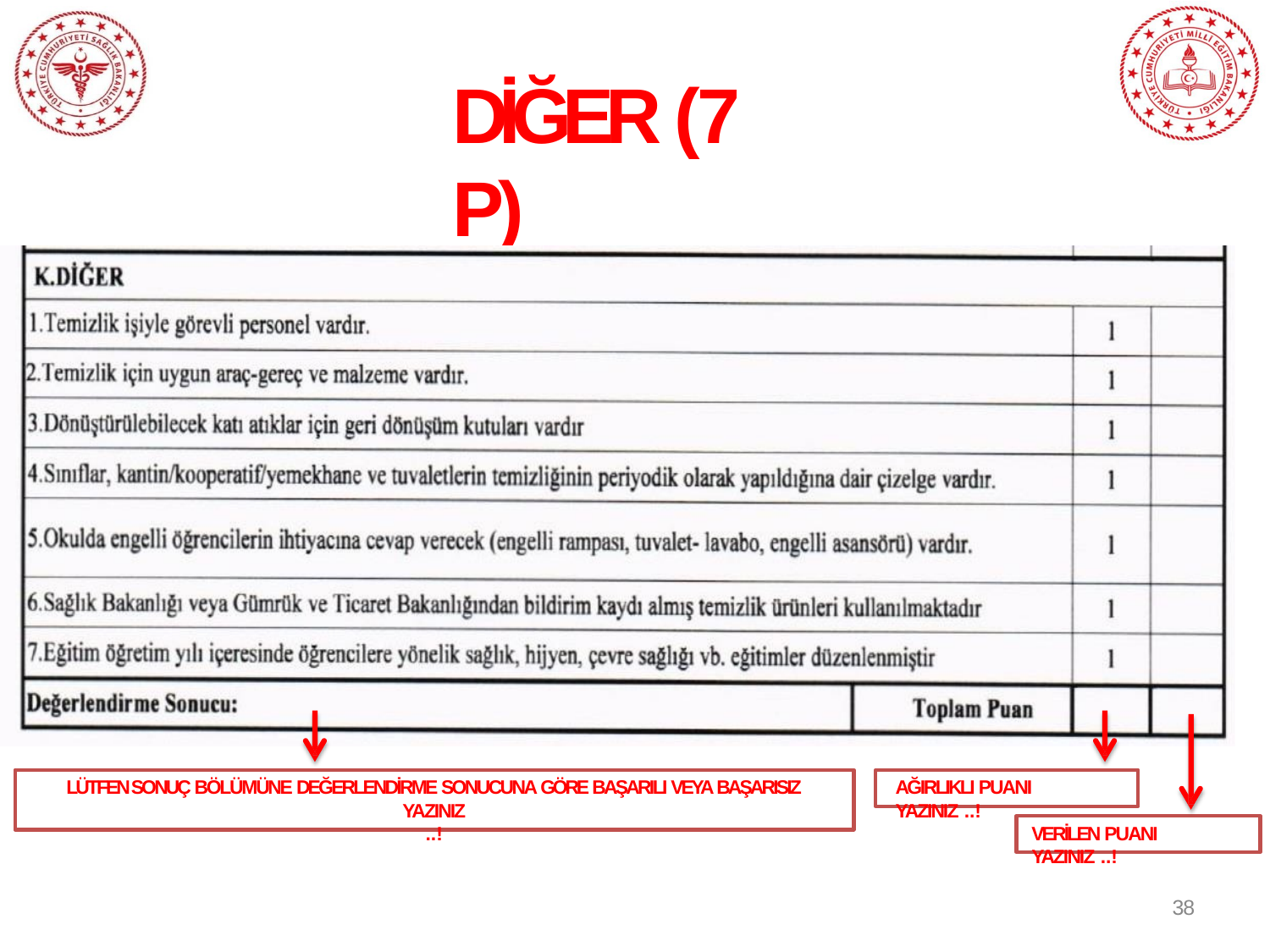

# DİĞER (7 P)

LÜTFEN SONUÇ BÖLÜMÜNE DEĞERLENDİRME SONUCUNA GÖRE BAŞARILI VEYA BAŞARISIZ YAZINIZ
..!
AĞIRLIKLI PUANI YAZINIZ ..!

VERİLEN PUANI YAZINIZ ..!
38